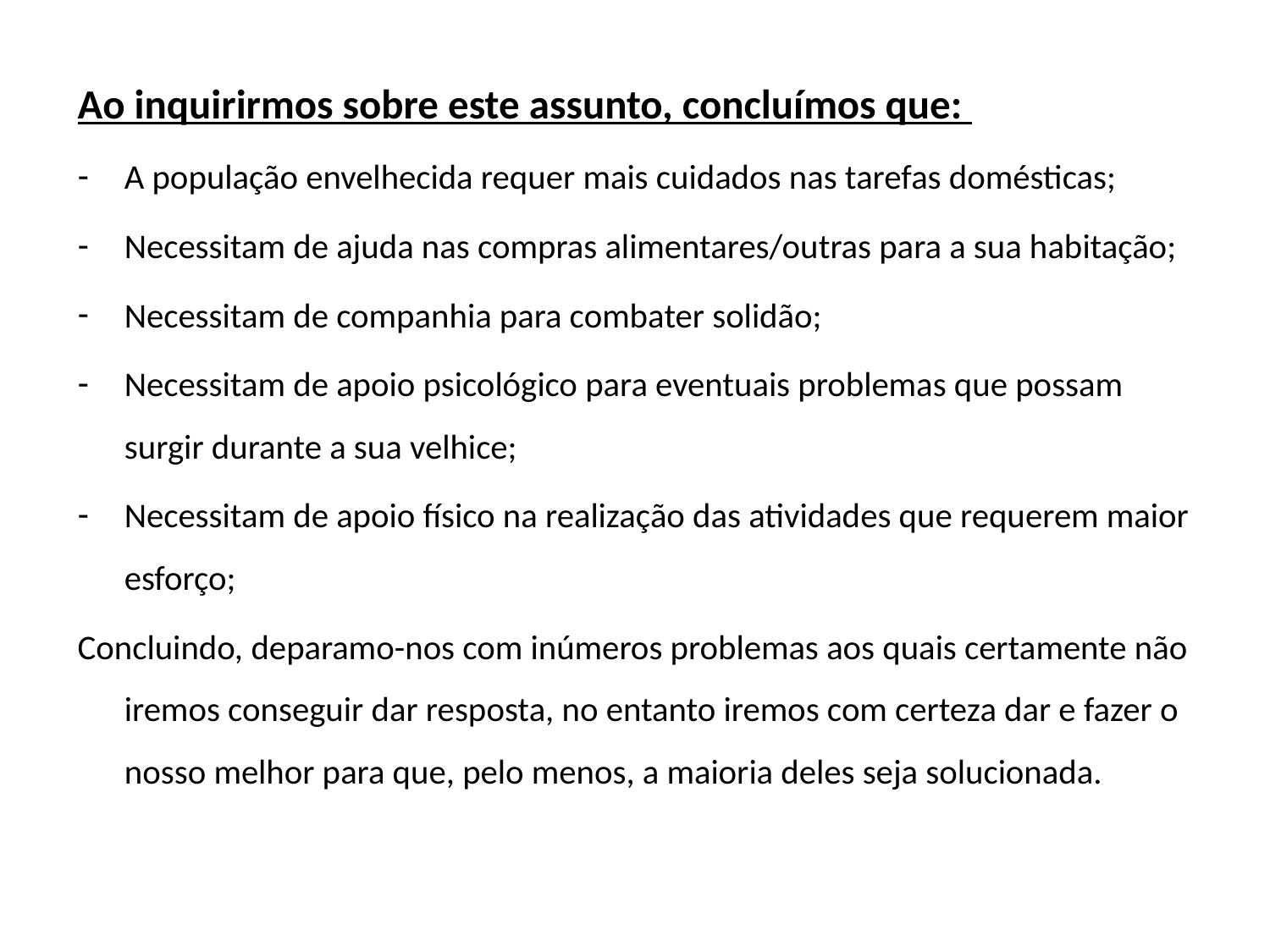

Ao inquirirmos sobre este assunto, concluímos que:
A população envelhecida requer mais cuidados nas tarefas domésticas;
Necessitam de ajuda nas compras alimentares/outras para a sua habitação;
Necessitam de companhia para combater solidão;
Necessitam de apoio psicológico para eventuais problemas que possam surgir durante a sua velhice;
Necessitam de apoio físico na realização das atividades que requerem maior esforço;
Concluindo, deparamo-nos com inúmeros problemas aos quais certamente não iremos conseguir dar resposta, no entanto iremos com certeza dar e fazer o nosso melhor para que, pelo menos, a maioria deles seja solucionada.